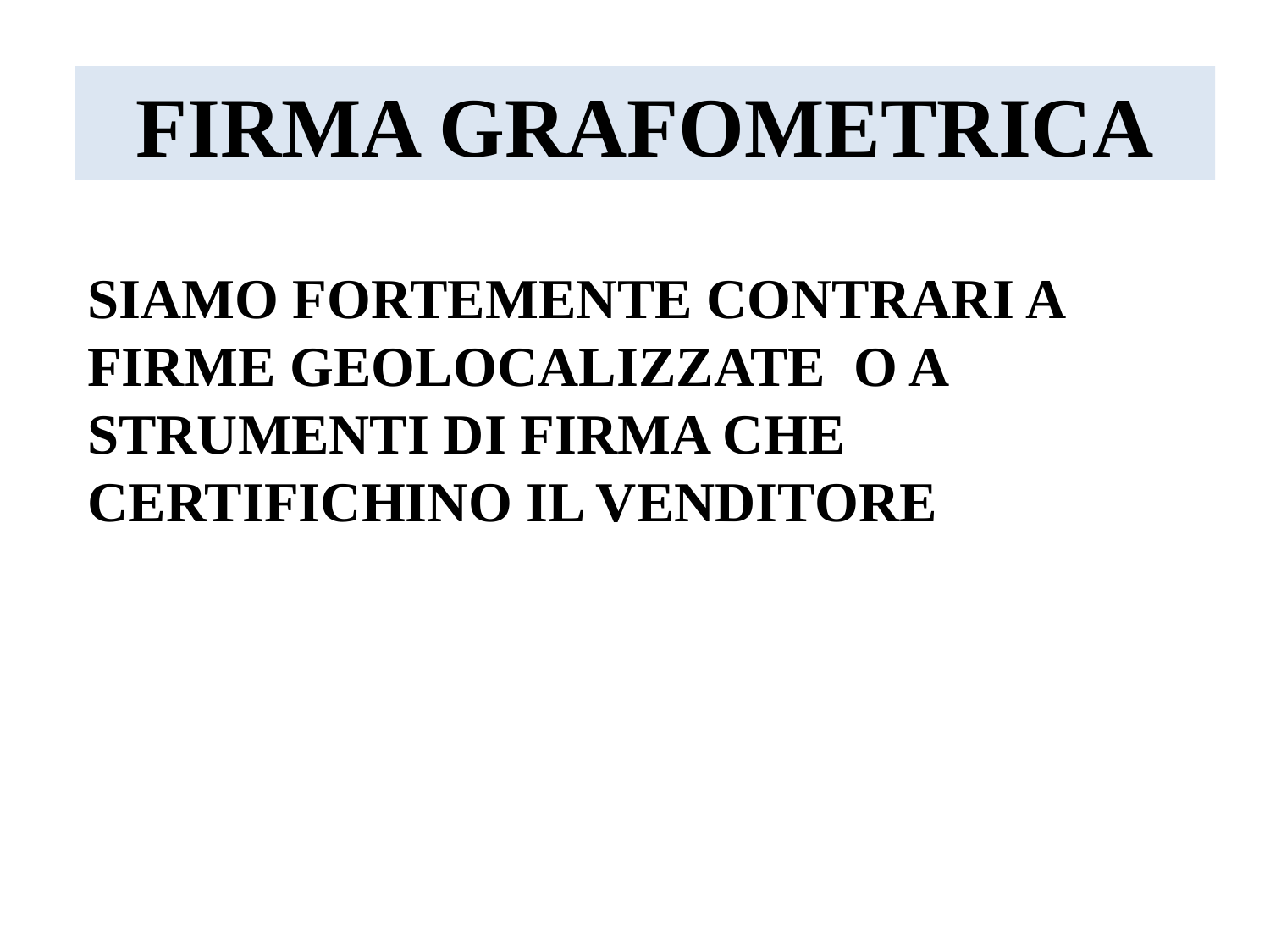

FIRMA GRAFOMETRICA
SIAMO FORTEMENTE CONTRARI A FIRME GEOLOCALIZZATE  O A STRUMENTI DI FIRMA CHE CERTIFICHINO IL VENDITORE